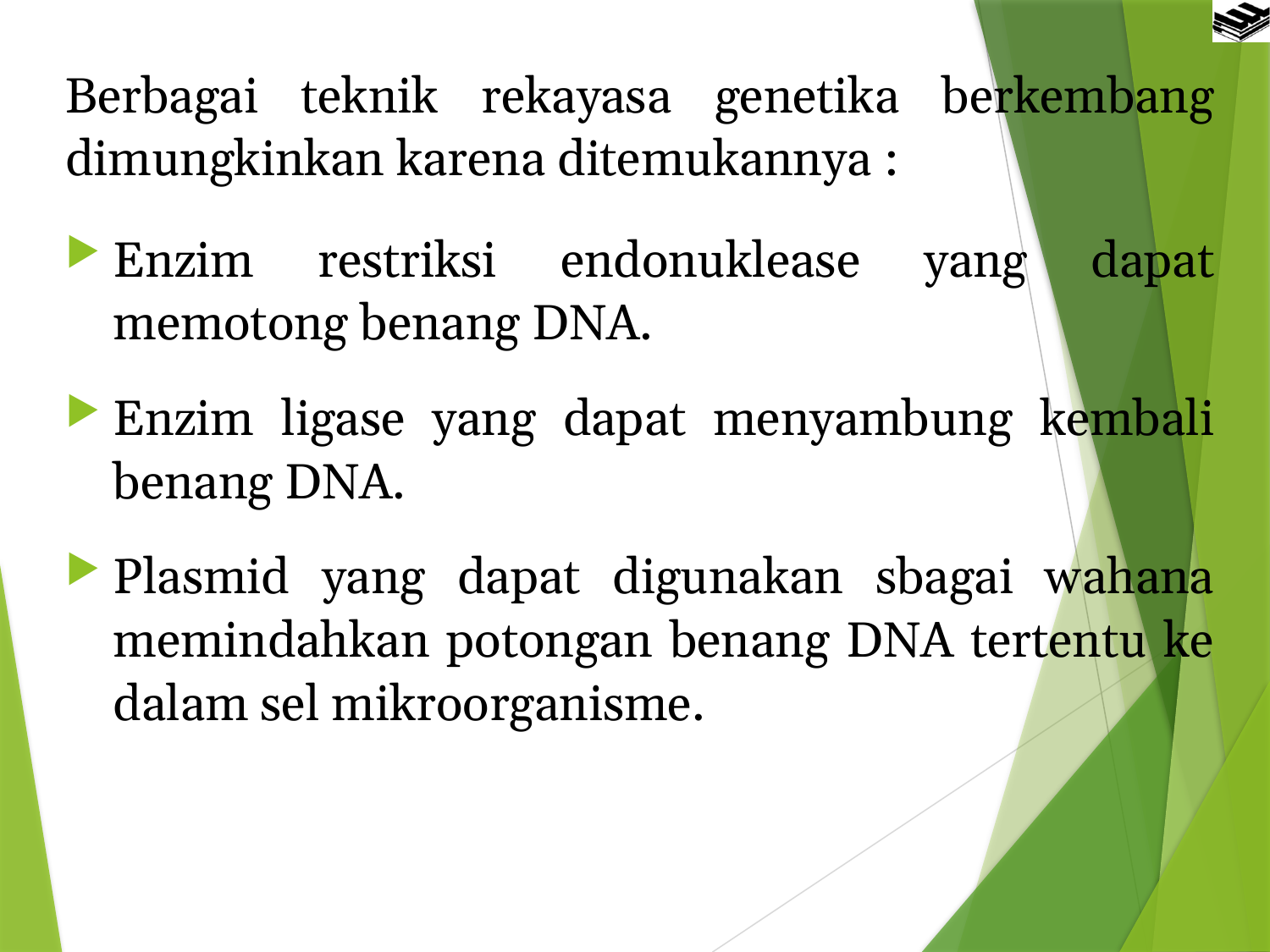

Berbagai teknik rekayasa genetika berkembang dimungkinkan karena ditemukannya :
Enzim restriksi endonuklease yang dapat memotong benang DNA.
Enzim ligase yang dapat menyambung kembali benang DNA.
Plasmid yang dapat digunakan sbagai wahana memindahkan potongan benang DNA tertentu ke dalam sel mikroorganisme.